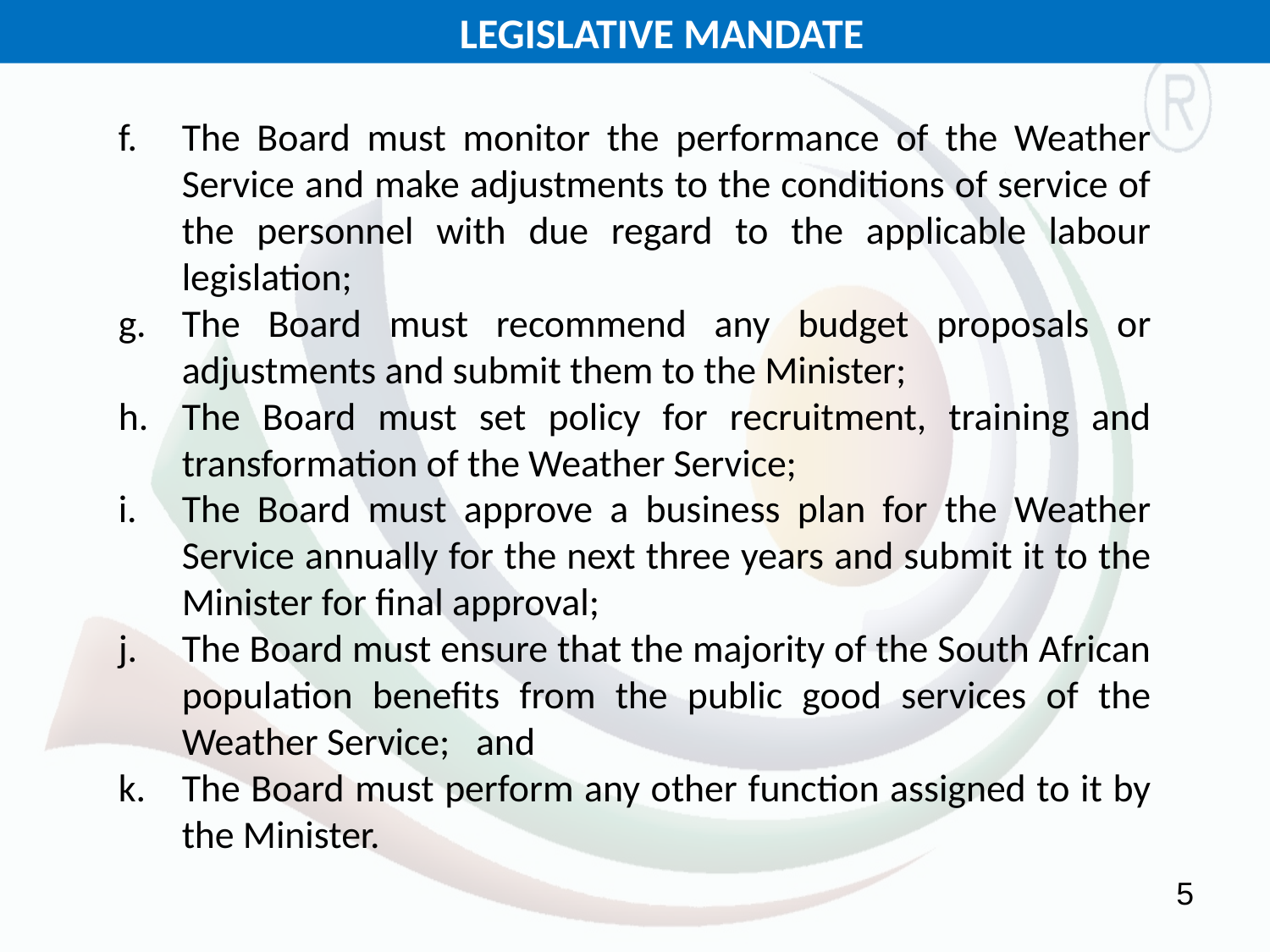

LEGISLATIVE MANDATE

The Board must monitor the performance of the Weather Service and make adjustments to the conditions of service of the personnel with due regard to the applicable labour legislation;
The Board must recommend any budget proposals or adjustments and submit them to the Minister;
The Board must set policy for recruitment, training and transformation of the Weather Service;
The Board must approve a business plan for the Weather Service annually for the next three years and submit it to the Minister for final approval;
The Board must ensure that the majority of the South African population benefits from the public good services of the Weather Service;   and
The Board must perform any other function assigned to it by the Minister.
5